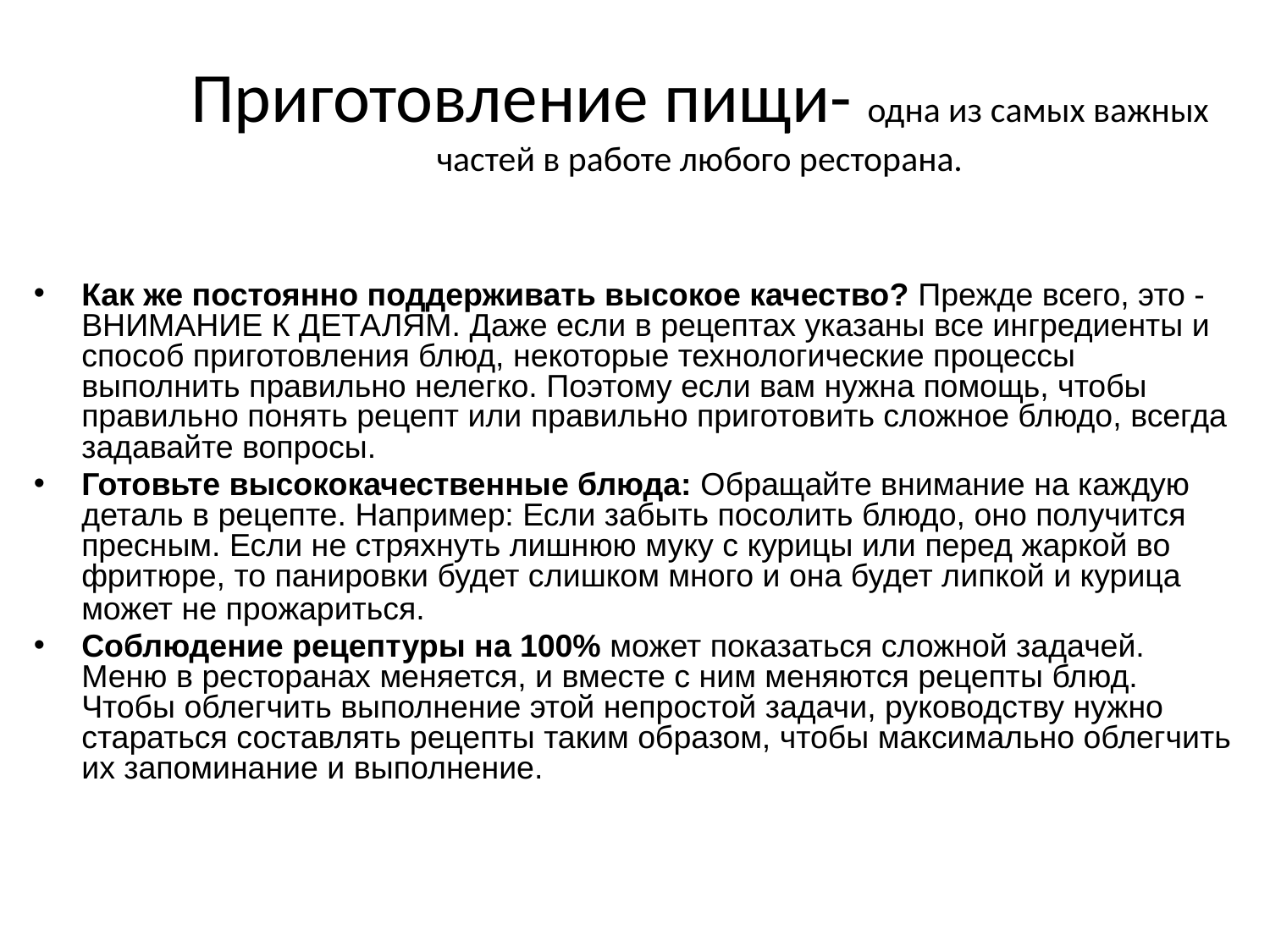

# Приготовление пищи- одна из самых важных частей в работе любого ресторана.
Как же постоянно поддерживать высокое качество? Прежде всего, это - ВНИМАНИЕ К ДЕТАЛЯМ. Даже если в рецептах указаны все ингредиенты и способ приготовления блюд, некоторые технологические процессы выполнить правильно нелегко. Поэтому если вам нужна помощь, чтобы правильно понять рецепт или правильно приготовить сложное блюдо, всегда задавайте вопросы.
Готовьте высококачественные блюда: Обращайте внимание на каждую деталь в рецепте. Например: Если забыть посолить блюдо, оно получится пресным. Если не стряхнуть лишнюю муку с курицы или перед жаркой во фритюре, то панировки будет слишком много и она будет липкой и курица может не прожариться.
Соблюдение рецептуры на 100% может показаться сложной задачей. Меню в ресторанах меняется, и вместе с ним меняются рецепты блюд. Чтобы облегчить выполнение этой непростой задачи, руководству нужно стараться составлять рецепты таким образом, чтобы максимально облегчить их запоминание и выполнение.